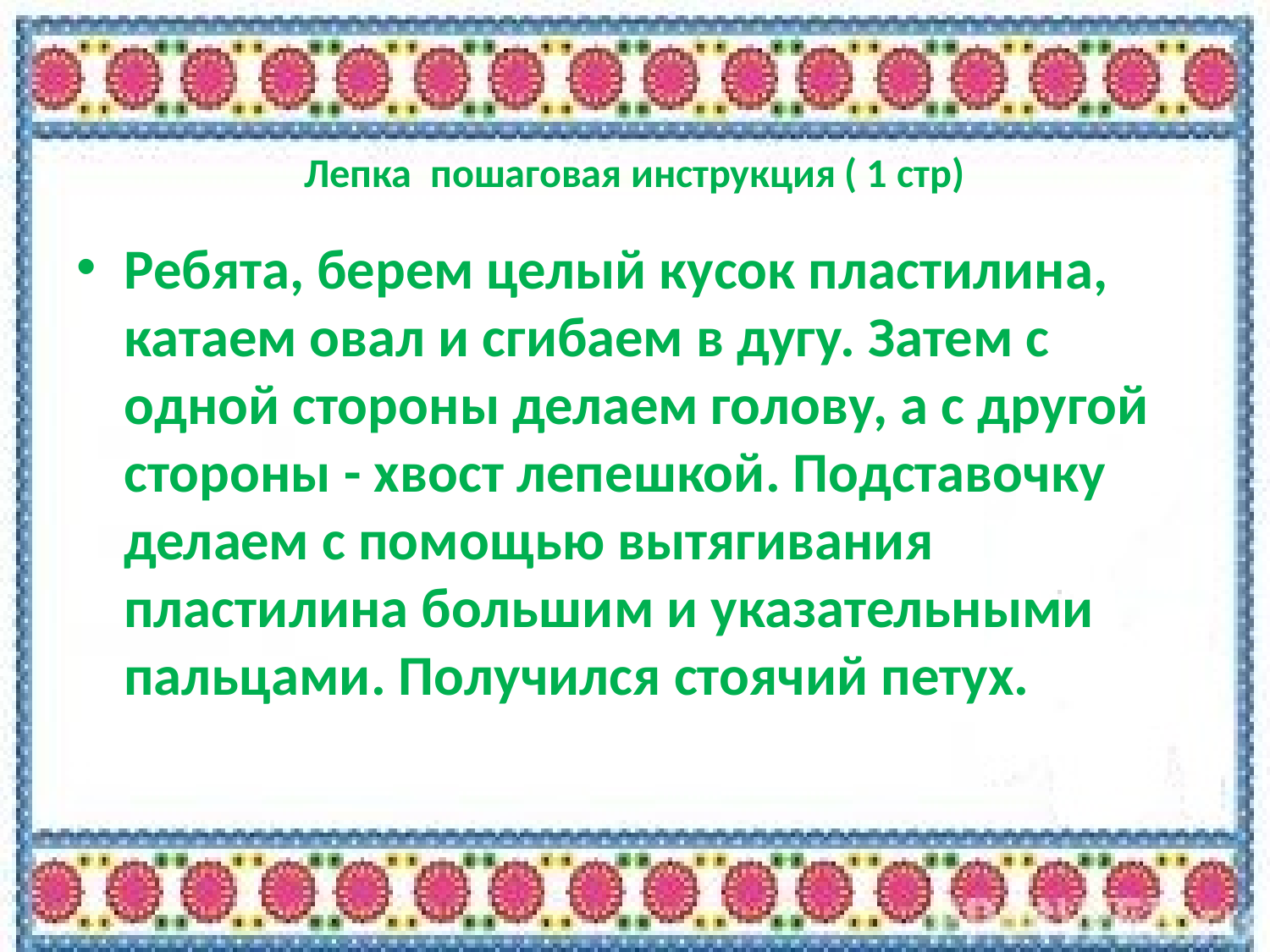

# Лепка  пошаговая инструкция ( 1 стр)
Ребята, берем целый кусок пластилина, катаем овал и сгибаем в дугу. Затем с одной стороны делаем голову, а с другой стороны - хвост лепешкой. Подставочку делаем с помощью вытягивания пластилина большим и указательными пальцами. Получился стоячий петух.